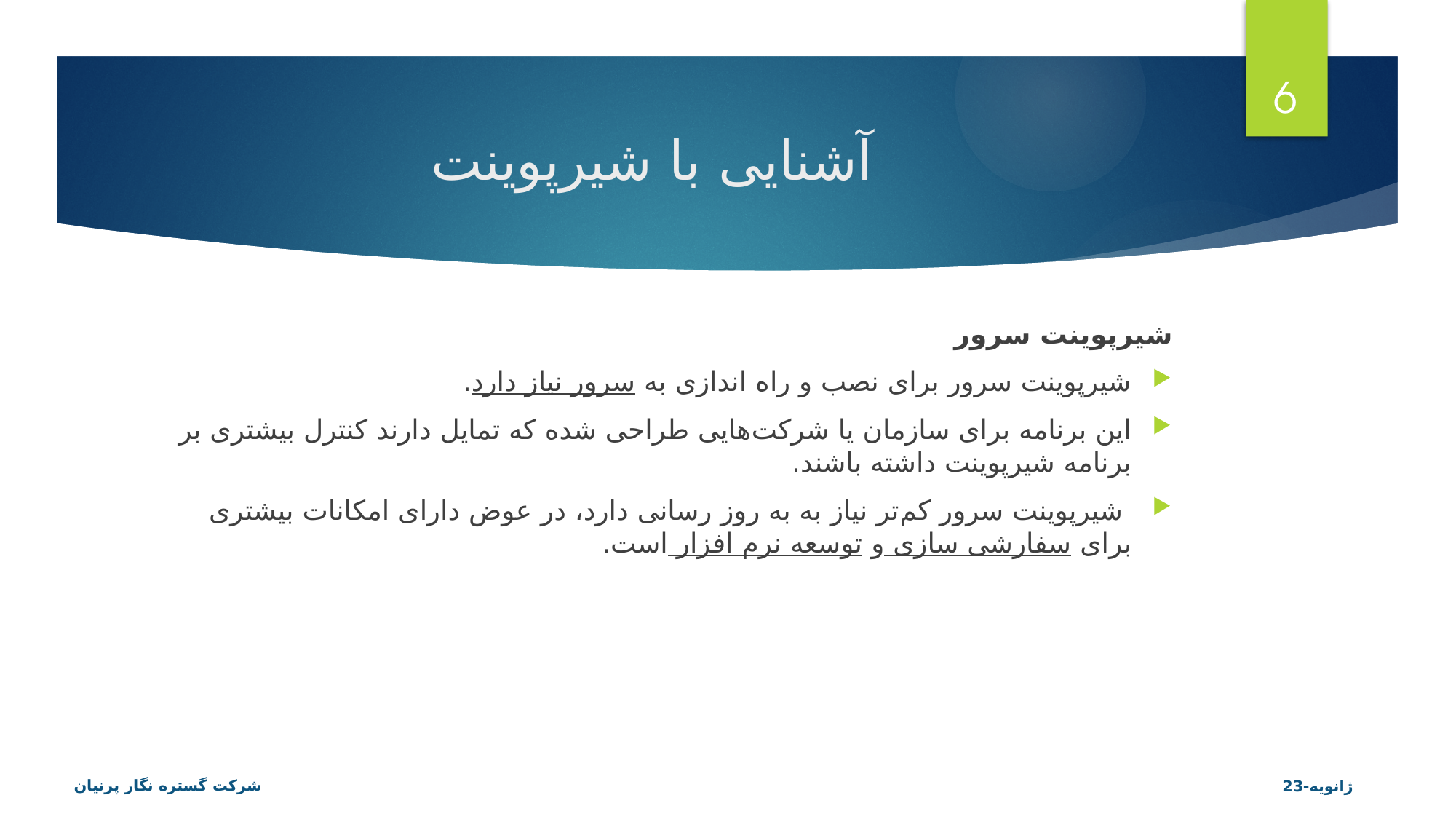

6
# آشنایی با شیرپوینت
شیرپوینت سرور
شیرپوینت سرور برای نصب و راه اندازی به سرور نیاز دارد.
این برنامه برای سازمان یا شرکت‌هایی طراحی شده که تمایل دارند کنترل بیشتری بر برنامه شیرپوینت داشته باشند.
 شیرپوینت سرور کم‌تر نیاز به به روز رسانی دارد، در عوض دارای امکانات بیشتری برای سفارشی سازی و توسعه نرم افزار است.

شرکت گستره نگار پرنیان
ژانويه-23